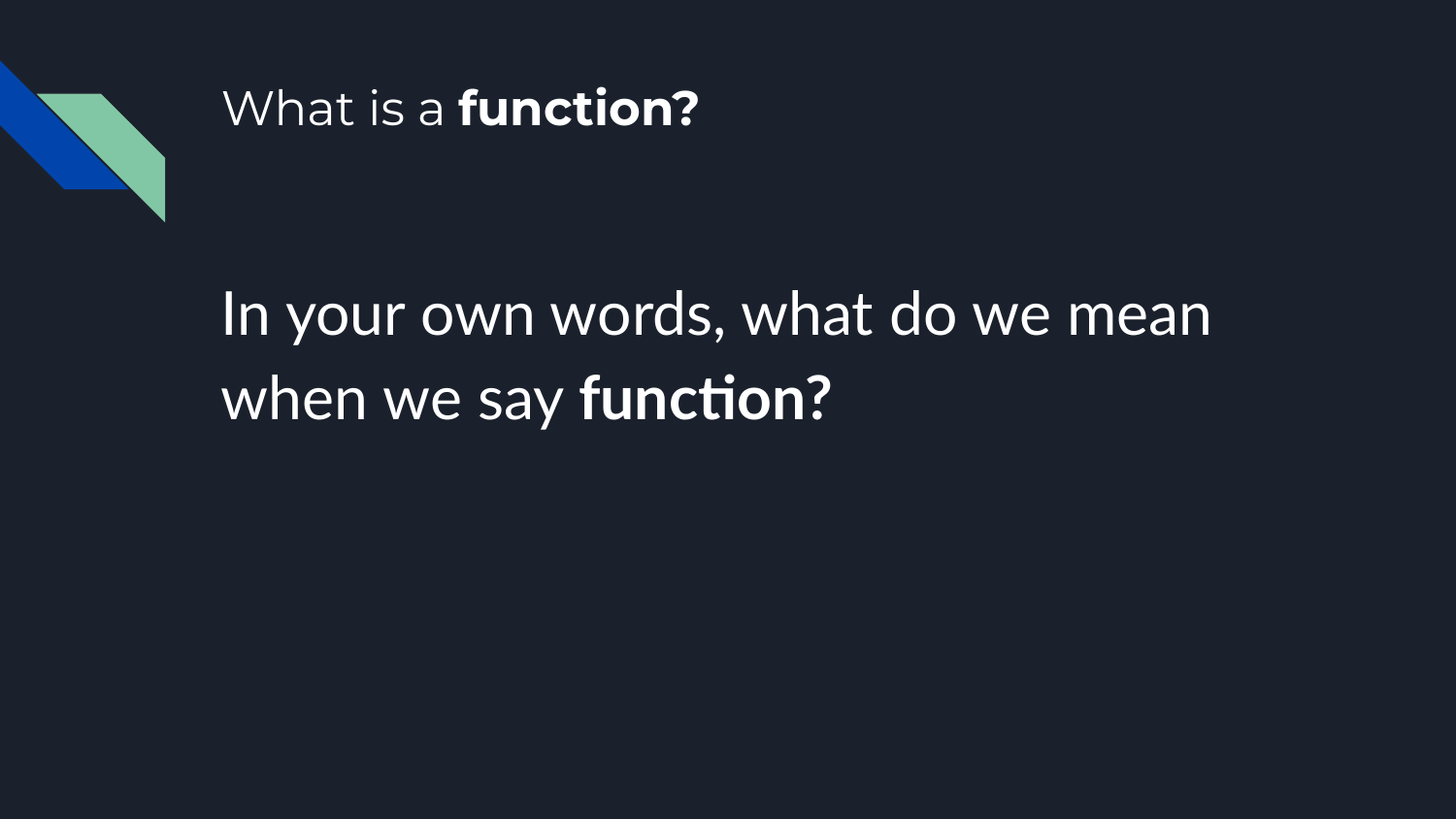

# What is a function?
In your own words, what do we mean when we say function?